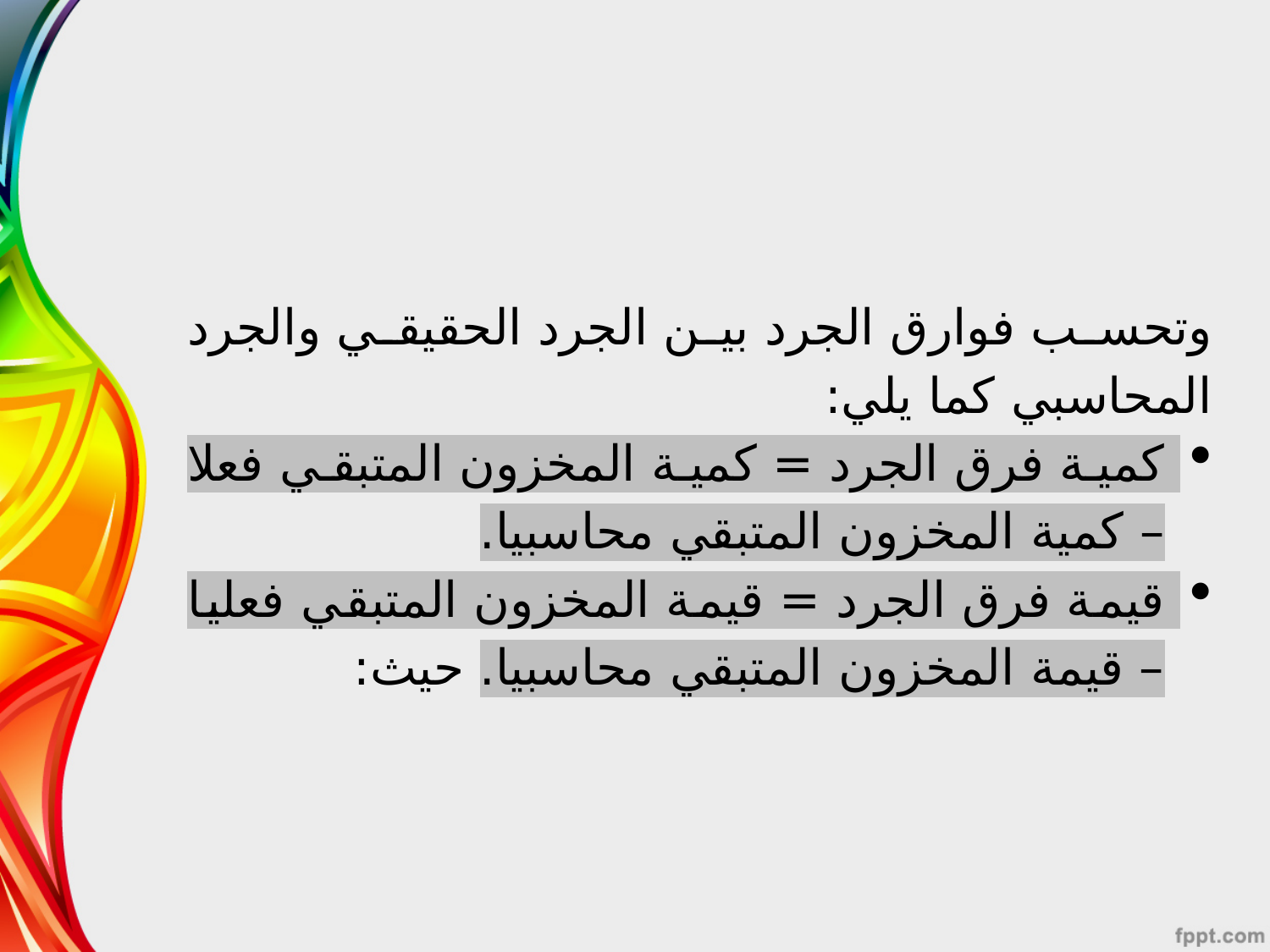

وتحسب فوارق الجرد بين الجرد الحقيقي والجرد المحاسبي كما يلي:
كمية فرق الجرد = كمية المخزون المتبقي فعلا – كمية المخزون المتبقي محاسبيا.
قيمة فرق الجرد = قيمة المخزون المتبقي فعليا – قيمة المخزون المتبقي محاسبيا. حيث: